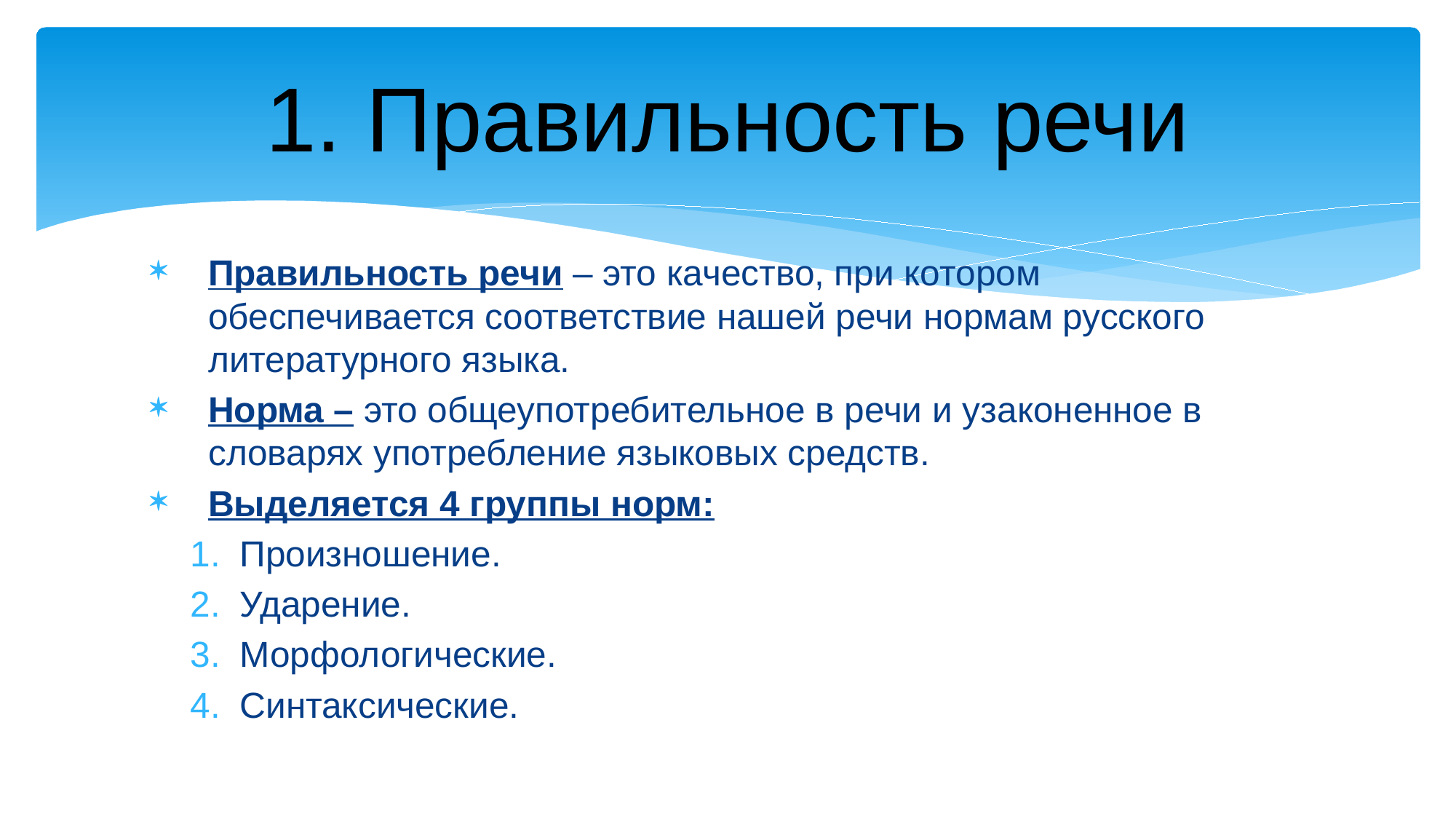

# 1. Правильность речи
Правильность речи – это качество, при котором обеспечивается соответствие нашей речи нормам русского литературного языка.
Норма – это общеупотребительное в речи и узаконенное в словарях употребление языковых средств.
Выделяется 4 группы норм:
Произношение.
Ударение.
Морфологические.
Синтаксические.